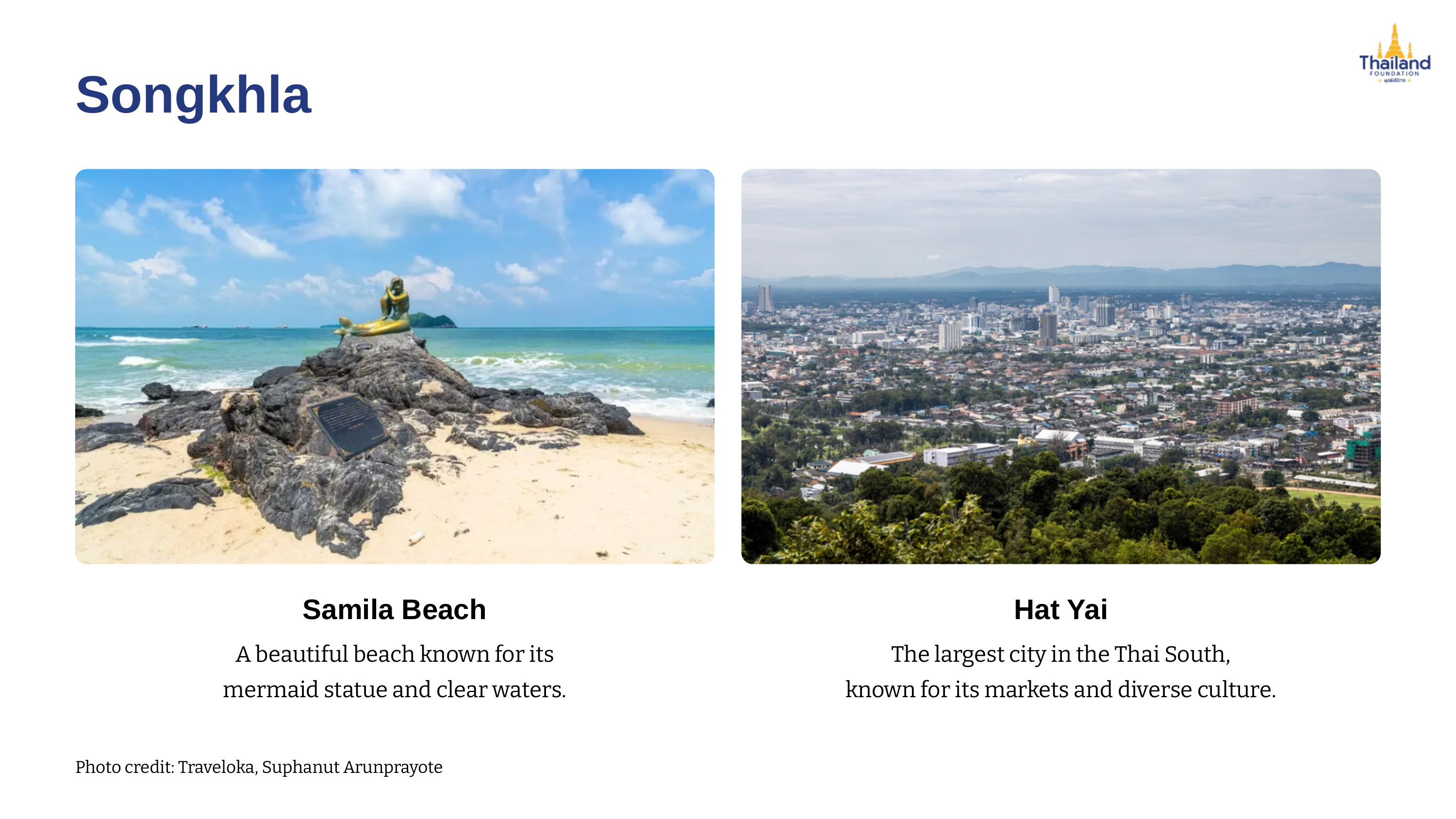

Songkhla

Samila Beach
Hat Yai
A beautiful beach known for its
mermaid statue and clear waters.
The largest city in the Thai South,
known for its markets and diverse culture.
Photo credit: Traveloka, Suphanut Arunprayote